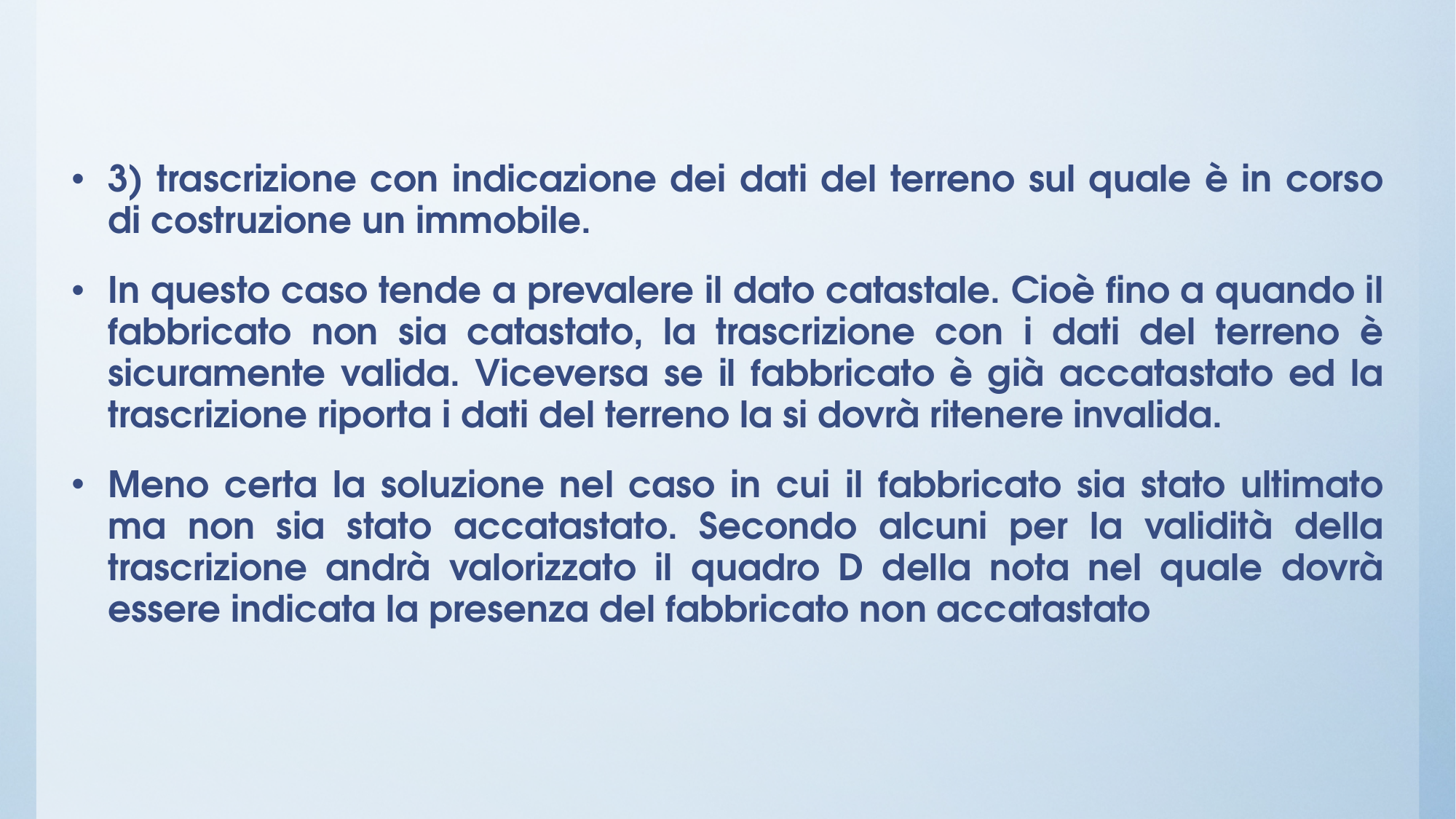

3) trascrizione con indicazione dei dati del terreno sul quale è in corso di costruzione un immobile.
In questo caso tende a prevalere il dato catastale. Cioè fino a quando il fabbricato non sia catastato, la trascrizione con i dati del terreno è sicuramente valida. Viceversa se il fabbricato è già accatastato ed la trascrizione riporta i dati del terreno la si dovrà ritenere invalida.
Meno certa la soluzione nel caso in cui il fabbricato sia stato ultimato ma non sia stato accatastato. Secondo alcuni per la validità della trascrizione andrà valorizzato il quadro D della nota nel quale dovrà essere indicata la presenza del fabbricato non accatastato